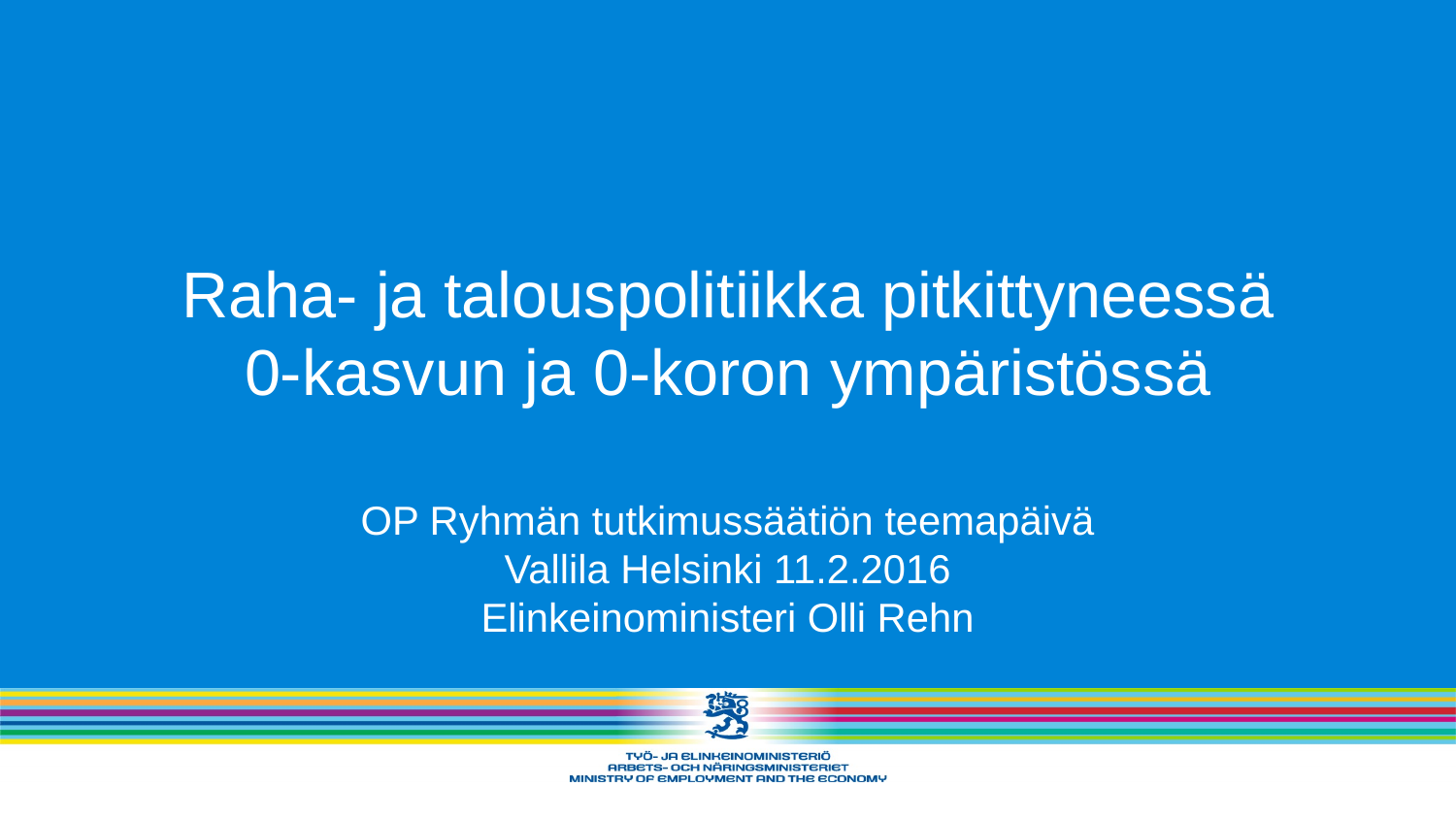

Raha- ja talouspolitiikka pitkittyneessä
0-kasvun ja 0-koron ympäristössä

# OP Ryhmän tutkimussäätiön teemapäivä Vallila Helsinki 11.2.2016 Elinkeinoministeri Olli Rehn